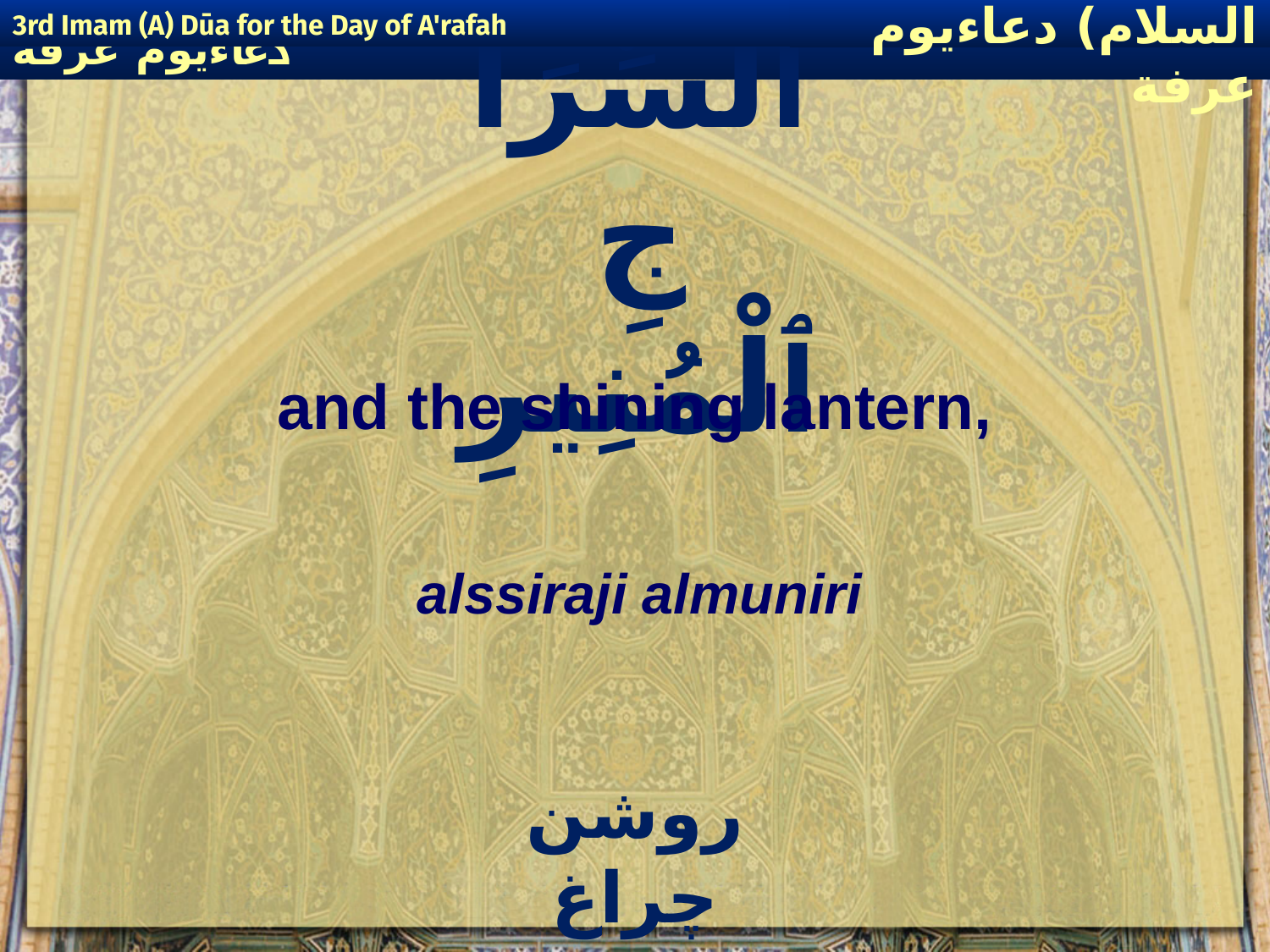

3rd Imam (A) Dūa for the Day of A'rafah
إمام حسين(عليه السلام) دعاءيوم عرفة
# ٱلسِّرَاجِ ٱلْمُنِيرِ
and the shining lantern,
alssiraji almuniri
روشن چراغ ہیں